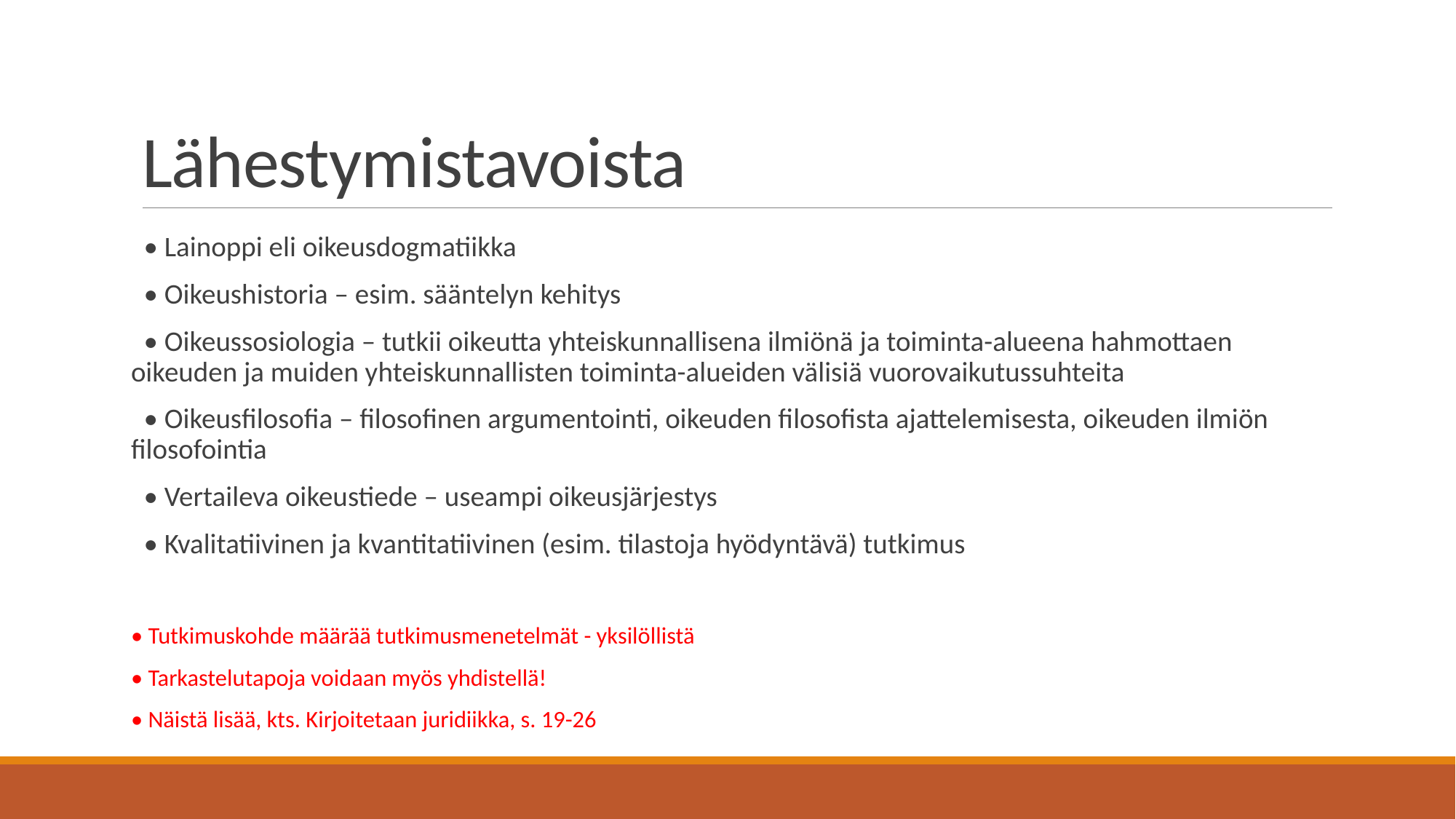

# Lähestymistavoista
  • Lainoppi eli oikeusdogmatiikka
  • Oikeushistoria – esim. sääntelyn kehitys
  • Oikeussosiologia – tutkii oikeutta yhteiskunnallisena ilmiönä ja toiminta-alueena hahmottaen oikeuden ja muiden yhteiskunnallisten toiminta-alueiden välisiä vuorovaikutussuhteita
  • Oikeusfilosofia – filosofinen argumentointi, oikeuden filosofista ajattelemisesta, oikeuden ilmiön filosofointia
  • Vertaileva oikeustiede – useampi oikeusjärjestys
  • Kvalitatiivinen ja kvantitatiivinen (esim. tilastoja hyödyntävä) tutkimus

• Tutkimuskohde määrää tutkimusmenetelmät - yksilöllistä
• Tarkastelutapoja voidaan myös yhdistellä!
• Näistä lisää, kts. Kirjoitetaan juridiikka, s. 19-26